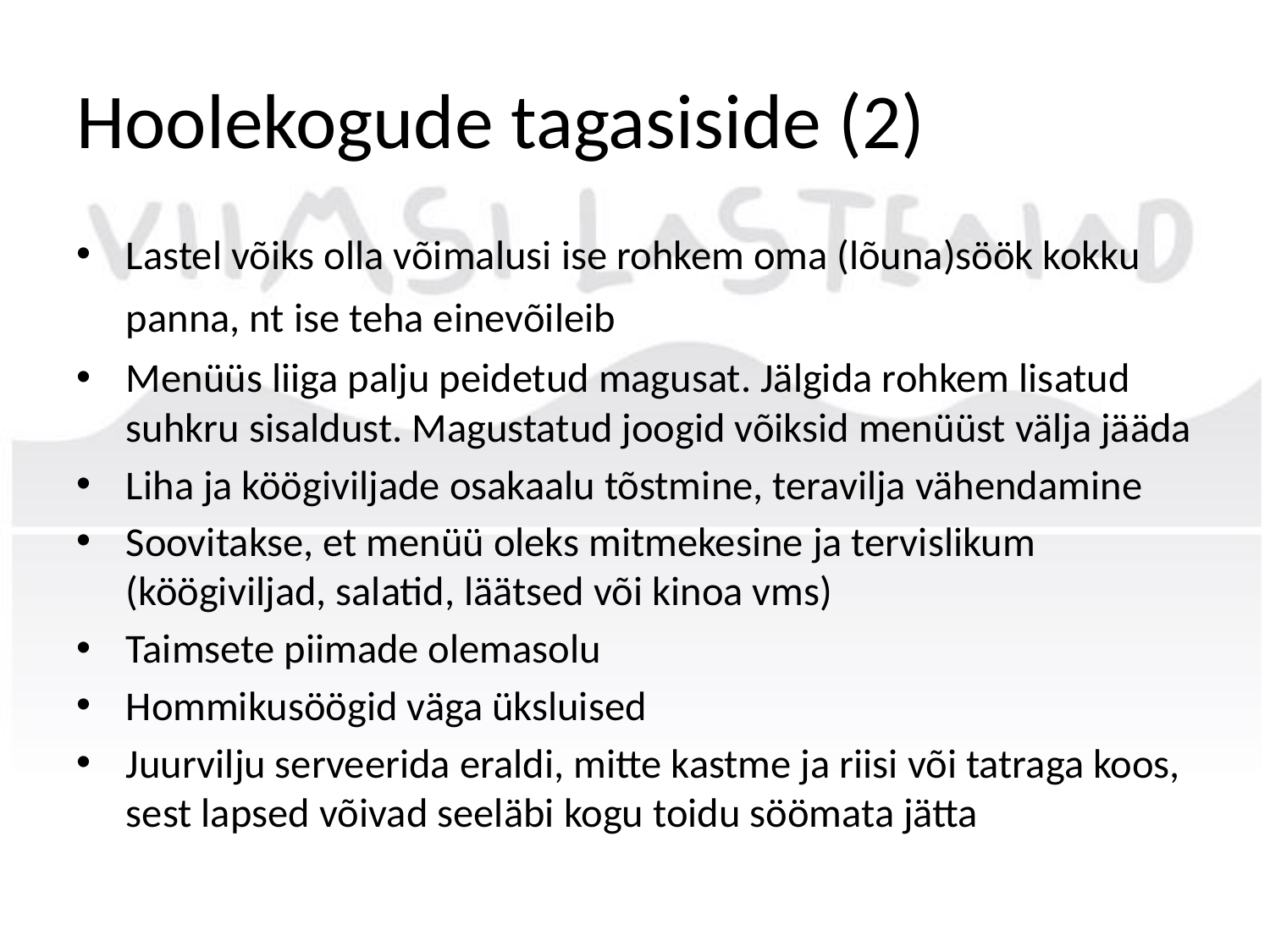

# Hoolekogude tagasiside (2)
Lastel võiks olla võimalusi ise rohkem oma (lõuna)söök kokku panna, nt ise teha einevõileib
Menüüs liiga palju peidetud magusat. Jälgida rohkem lisatud suhkru sisaldust. Magustatud joogid võiksid menüüst välja jääda
Liha ja köögiviljade osakaalu tõstmine, teravilja vähendamine
Soovitakse, et menüü oleks mitmekesine ja tervislikum (köögiviljad, salatid, läätsed või kinoa vms)
Taimsete piimade olemasolu
Hommikusöögid väga üksluised
Juurvilju serveerida eraldi, mitte kastme ja riisi või tatraga koos, sest lapsed võivad seeläbi kogu toidu söömata jätta